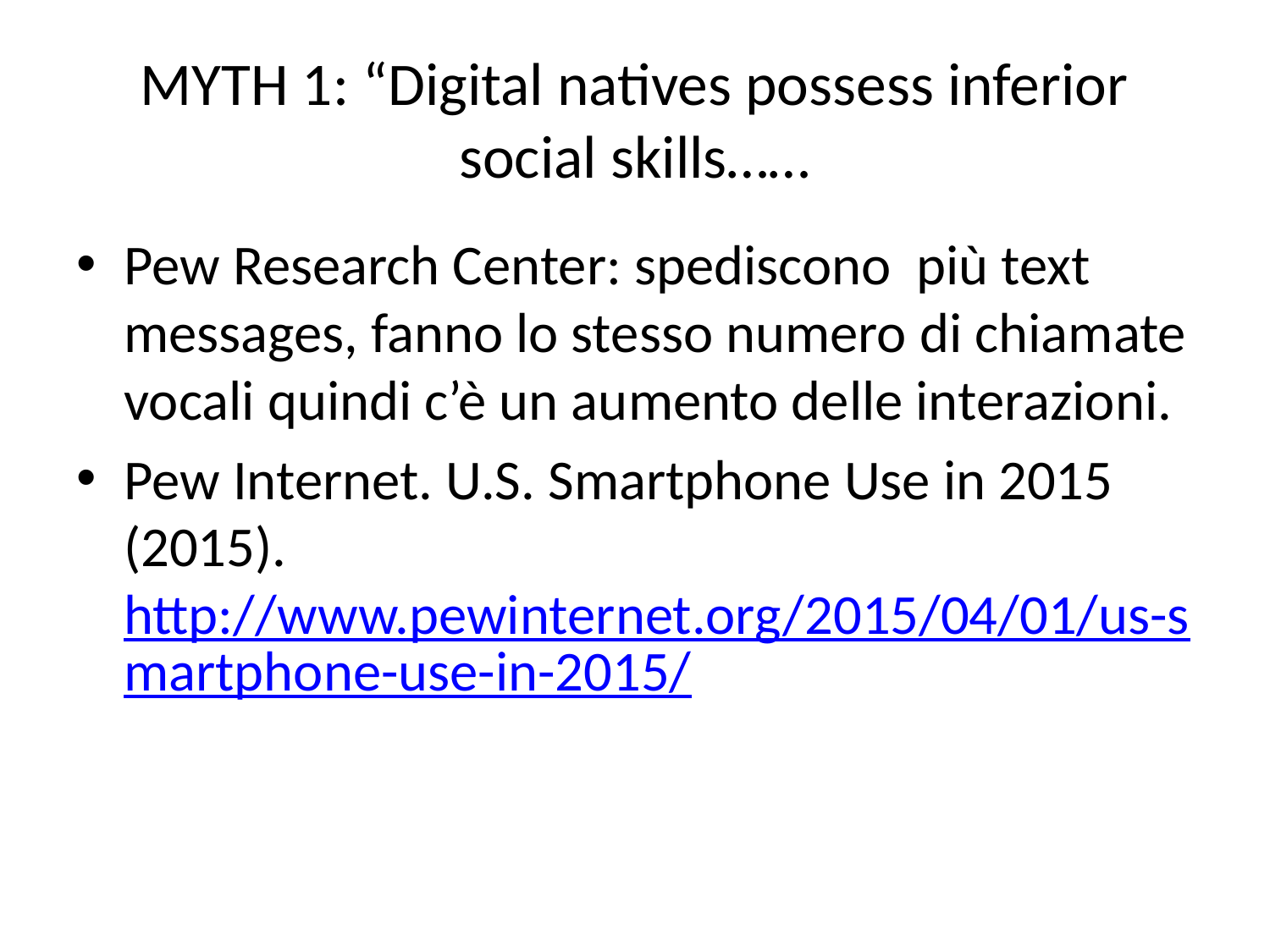

# MYTH 1: “Digital natives possess inferior social skills……
Pew Research Center: spediscono  più text messages, fanno lo stesso numero di chiamate vocali quindi c’è un aumento delle interazioni.
Pew Internet. U.S. Smartphone Use in 2015 (2015). http://www.pewinternet.org/2015/04/01/us-smartphone-use-in-2015/